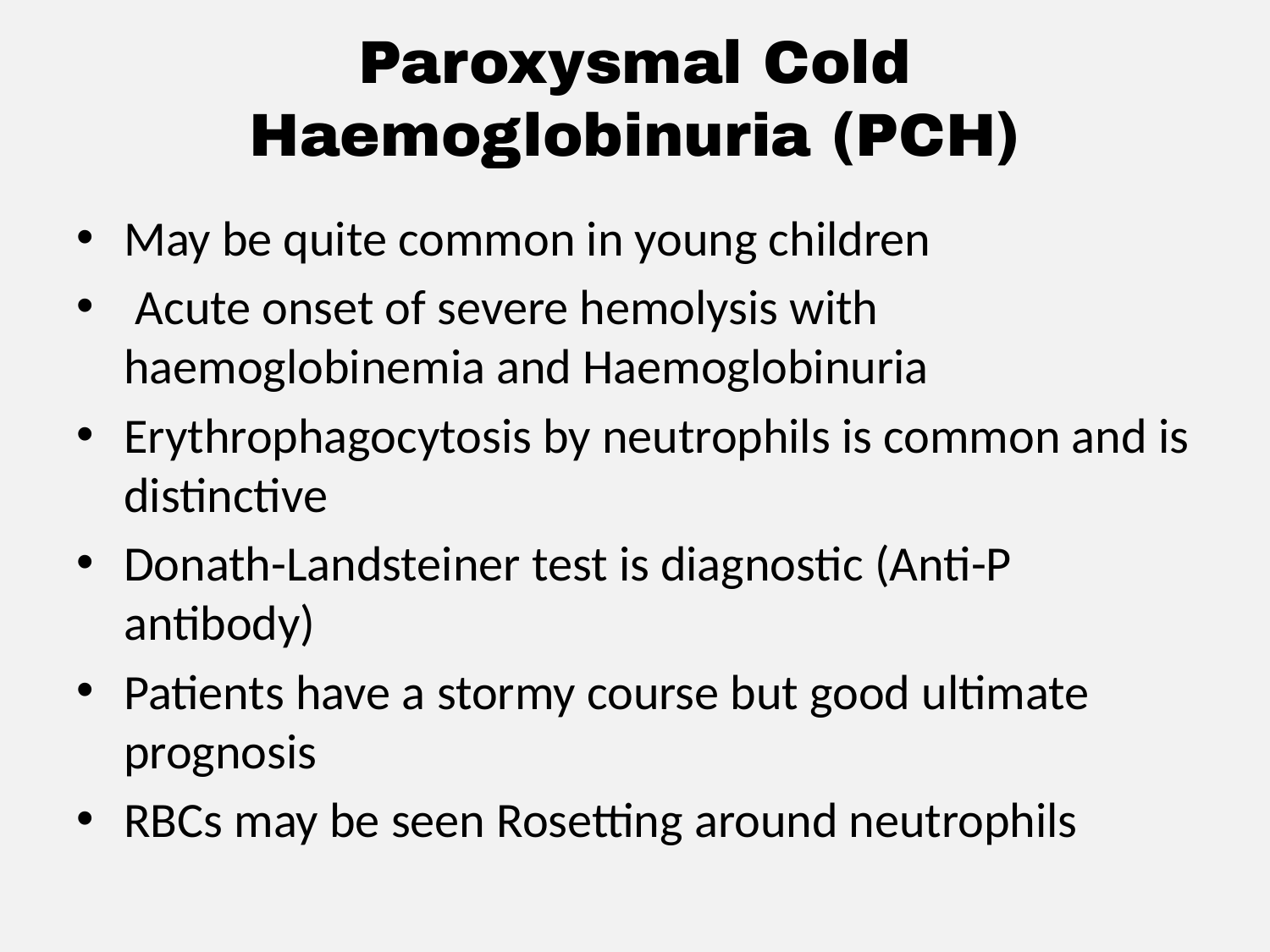

# Paroxysmal Cold Haemoglobinuria (PCH)
May be quite common in young children
 Acute onset of severe hemolysis with haemoglobinemia and Haemoglobinuria
Erythrophagocytosis by neutrophils is common and is distinctive
Donath-Landsteiner test is diagnostic (Anti-P antibody)
Patients have a stormy course but good ultimate prognosis
RBCs may be seen Rosetting around neutrophils